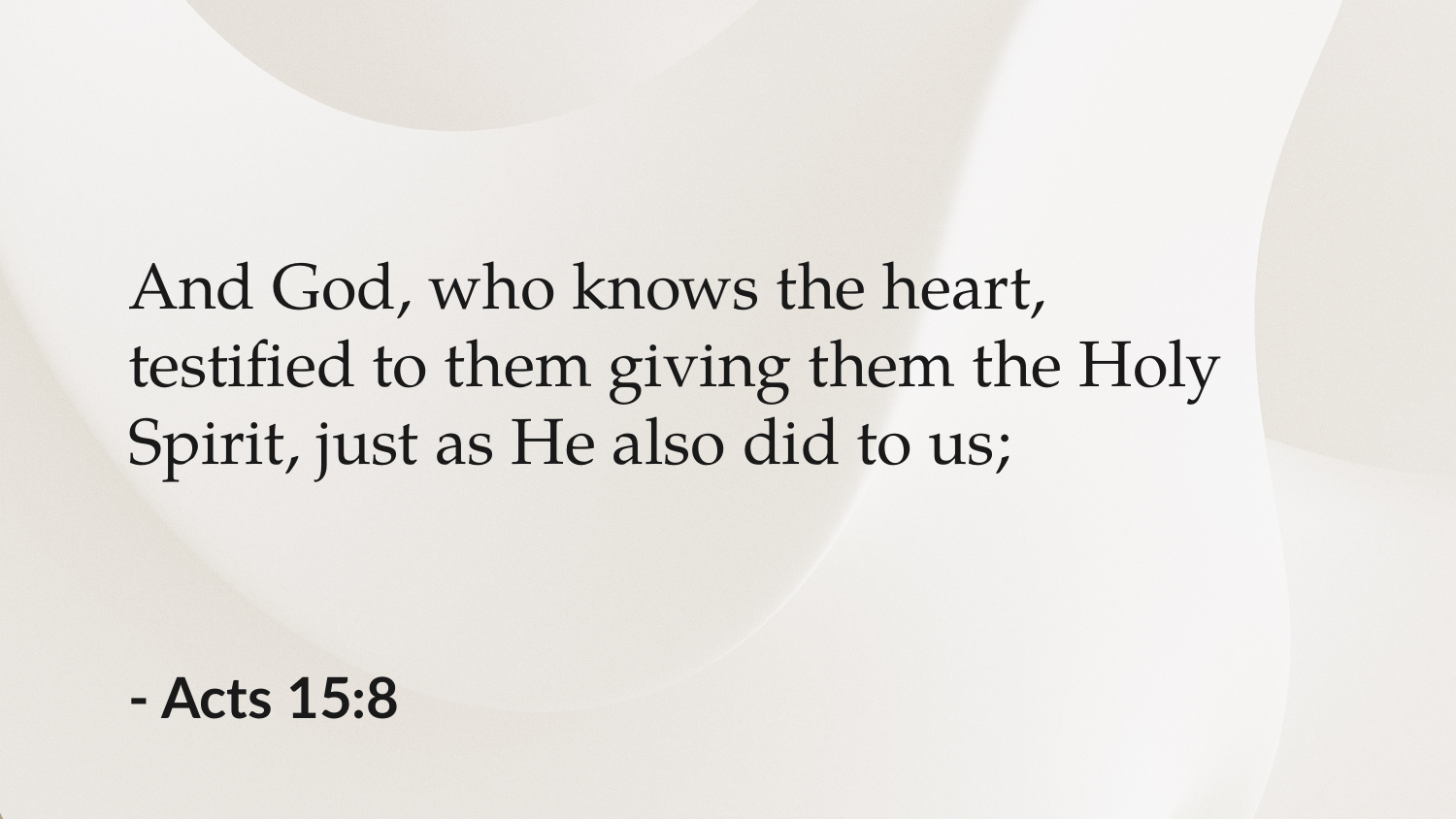

And God, who knows the heart, testified to them giving them the Holy Spirit, just as He also did to us;
- Acts 15:8